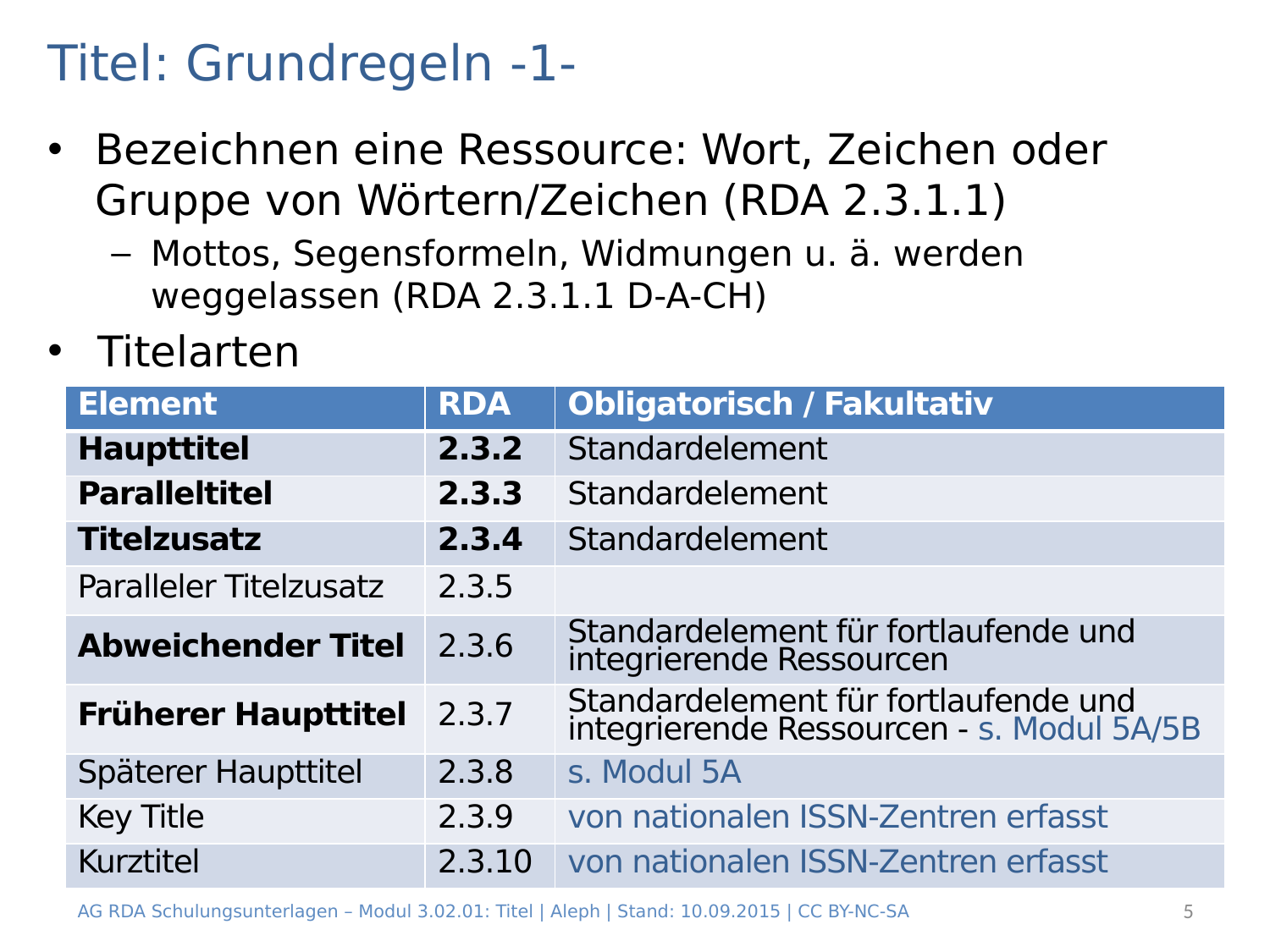

# Titel: Grundregeln -1-
Bezeichnen eine Ressource: Wort, Zeichen oder Gruppe von Wörtern/Zeichen (RDA 2.3.1.1)
Mottos, Segensformeln, Widmungen u. ä. werden weggelassen (RDA 2.3.1.1 D-A-CH)
Titelarten
| Element | RDA | Obligatorisch / Fakultativ |
| --- | --- | --- |
| Haupttitel | 2.3.2 | Standardelement |
| Paralleltitel | 2.3.3 | Standardelement |
| Titelzusatz | 2.3.4 | Standardelement |
| Paralleler Titelzusatz | 2.3.5 |  |
| Abweichender Titel | 2.3.6 | Standardelement für fortlaufende und integrierende Ressourcen |
| Früherer Haupttitel | 2.3.7 | Standardelement für fortlaufende und integrierende Ressourcen - s. Modul 5A/5B |
| Späterer Haupttitel | 2.3.8 | s. Modul 5A |
| Key Title | 2.3.9 | von nationalen ISSN-Zentren erfasst |
| Kurztitel | 2.3.10 | von nationalen ISSN-Zentren erfasst |
AG RDA Schulungsunterlagen – Modul 3.02.01: Titel | Aleph | Stand: 10.09.2015 | CC BY-NC-SA
5